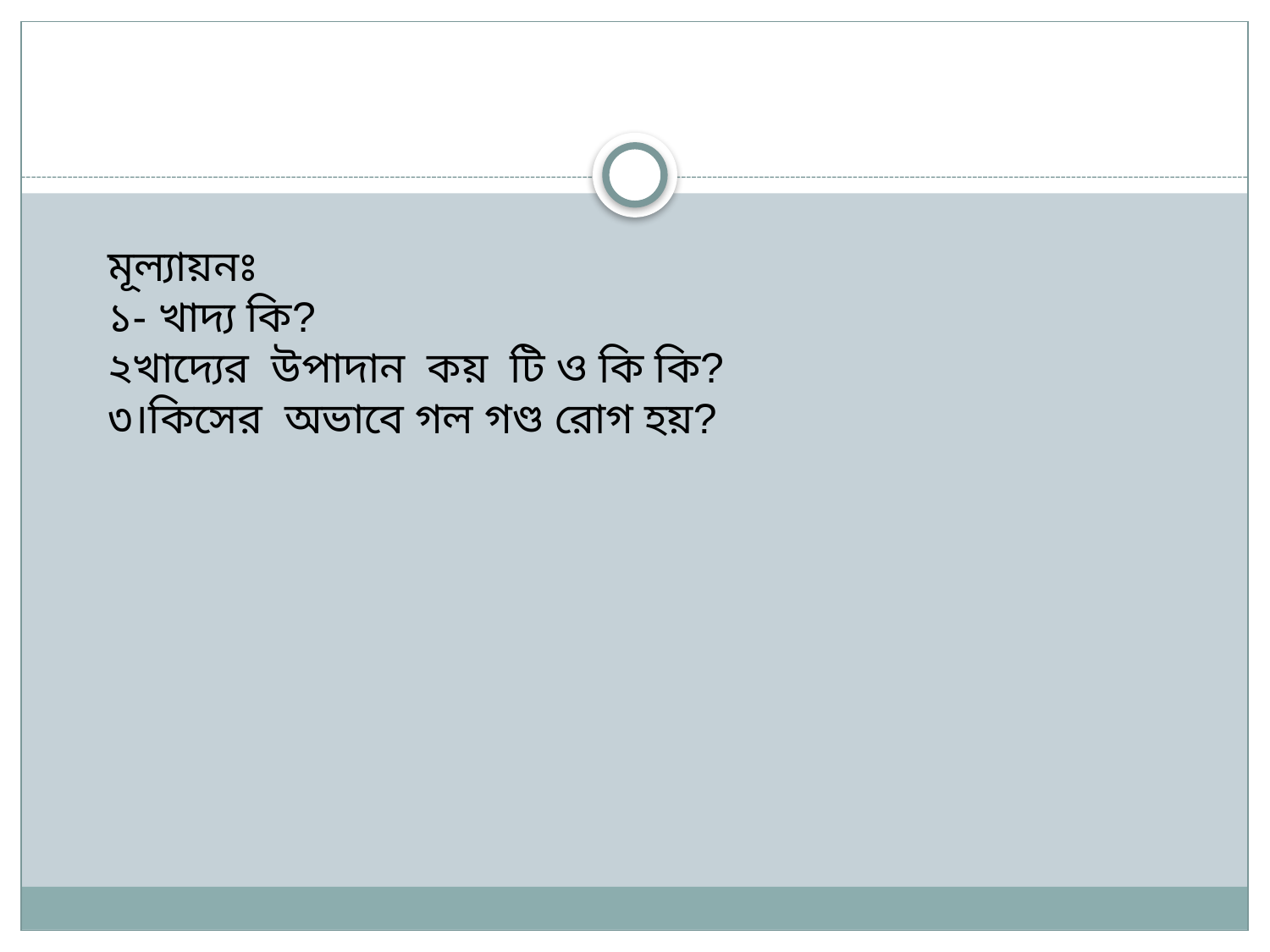

মূল্যায়নঃ
১- খাদ্য কি?
২খাদ্যের  উপাদান  কয়  টি ও কি কি?
৩।কিসের  অভাবে গল গণ্ড রোগ হয়?